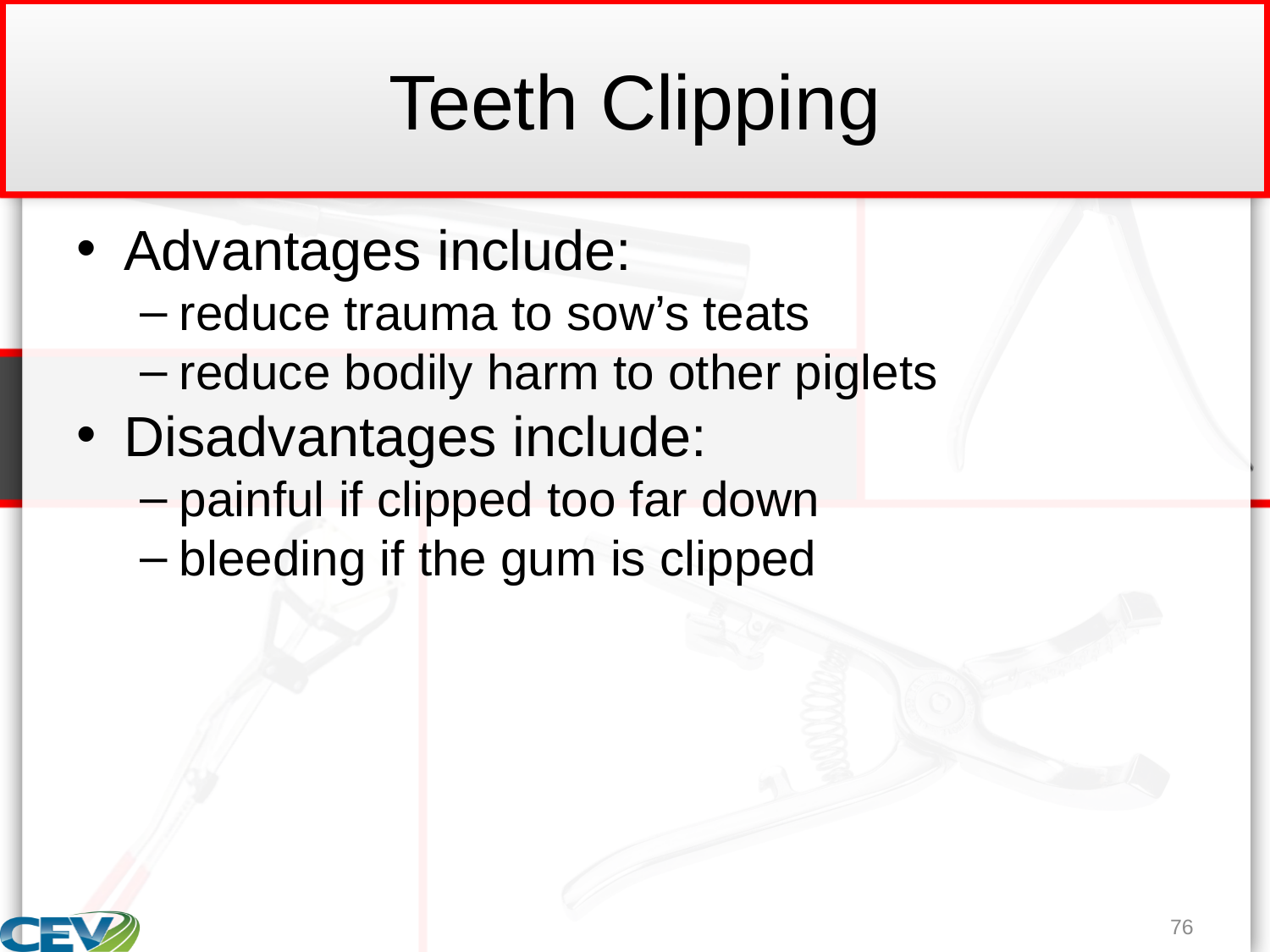

# Teeth Clipping
Advantages include:
reduce trauma to sow’s teats
reduce bodily harm to other piglets
Disadvantages include:
painful if clipped too far down
bleeding if the gum is clipped
76